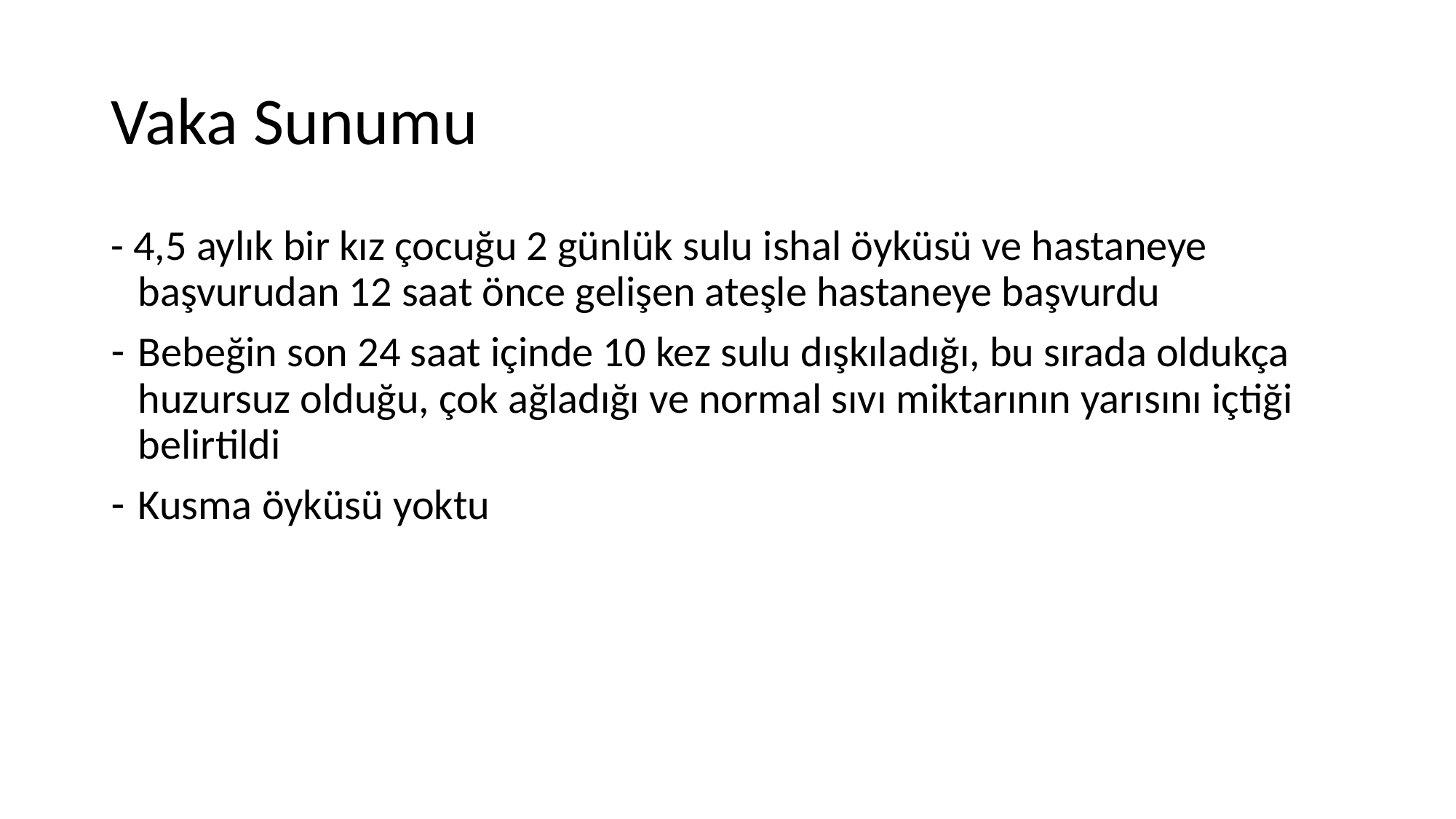

# Vaka Sunumu
- 4,5 aylık bir kız çocuğu 2 günlük sulu ishal öyküsü ve hastaneye başvurudan 12 saat önce gelişen ateşle hastaneye başvurdu
Bebeğin son 24 saat içinde 10 kez sulu dışkıladığı, bu sırada oldukça huzursuz olduğu, çok ağladığı ve normal sıvı miktarının yarısını içtiği belirtildi
Kusma öyküsü yoktu